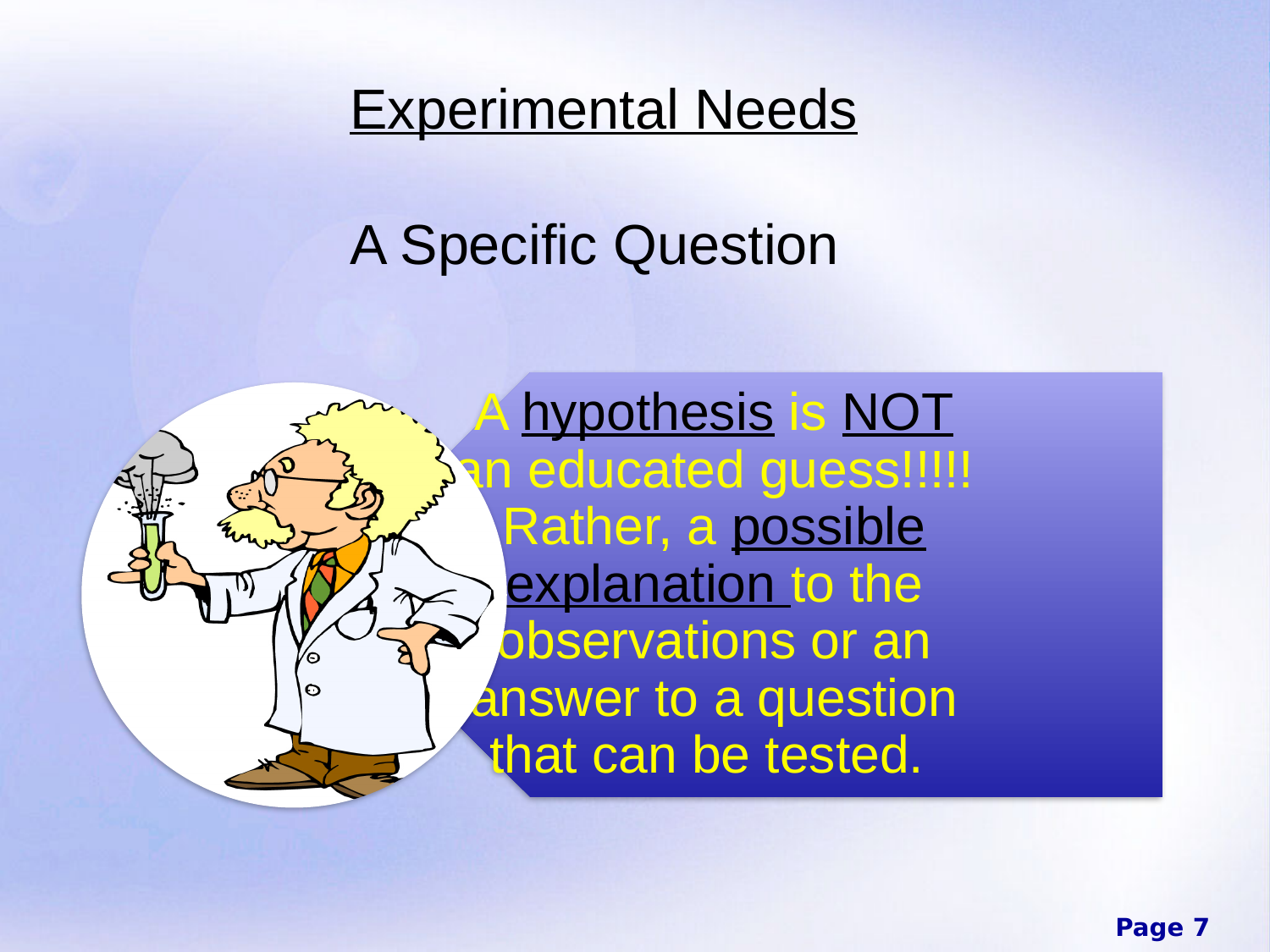

A hypothesis is NOT an educated guess!!!!! Rather, a possible explanation to the observations or an answer to a question that can be tested.
Experimental Needs

A Specific Question